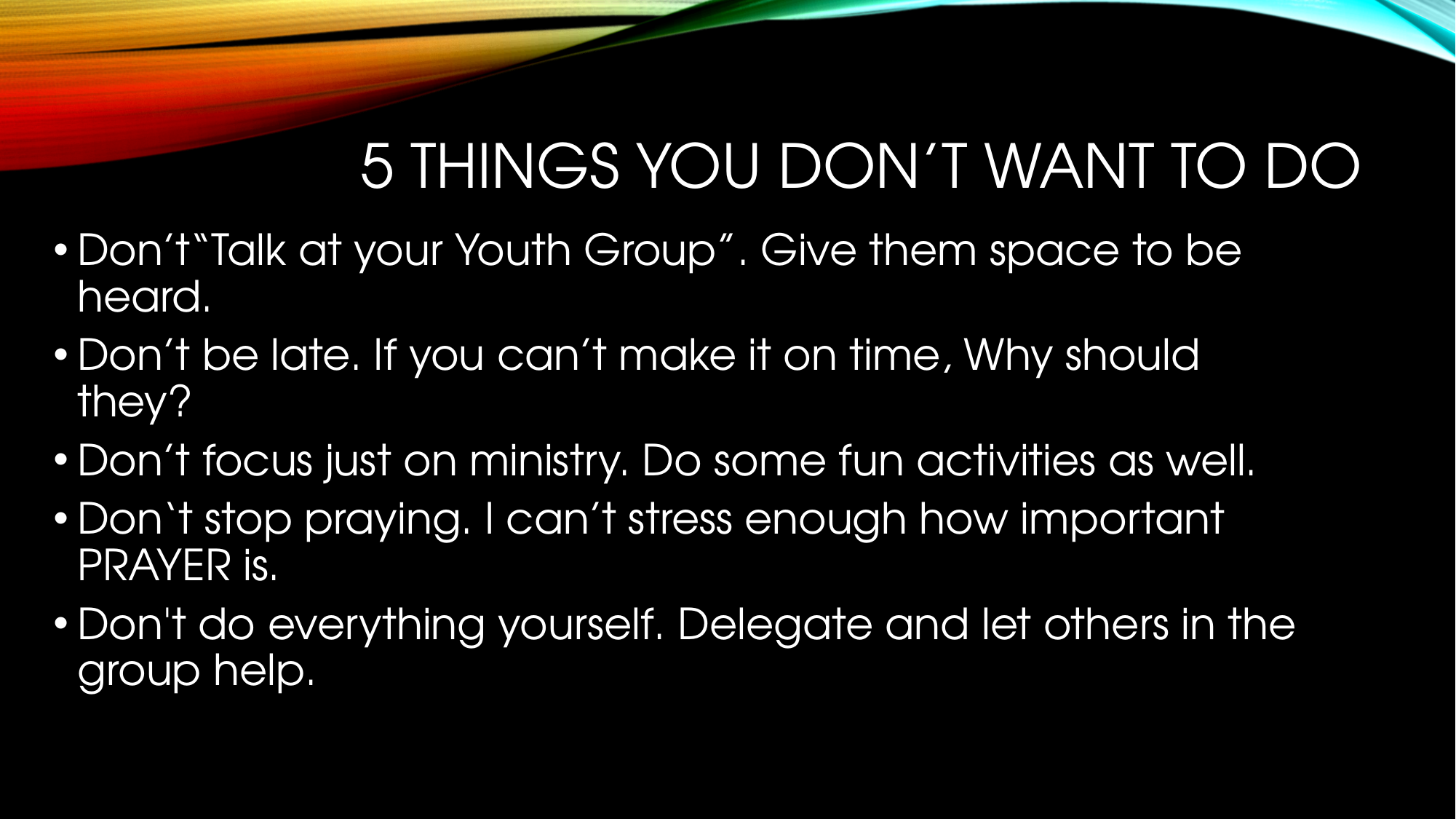

# 5 things you don’t want to do
Don’t“Talk at your Youth Group”. Give them space to be heard.
Don’t be late. If you can’t make it on time, Why should they?
Don’t focus just on ministry. Do some fun activities as well.
Don‘t stop praying. I can’t stress enough how important PRAYER is.
Don't do everything yourself. Delegate and let others in the group help.